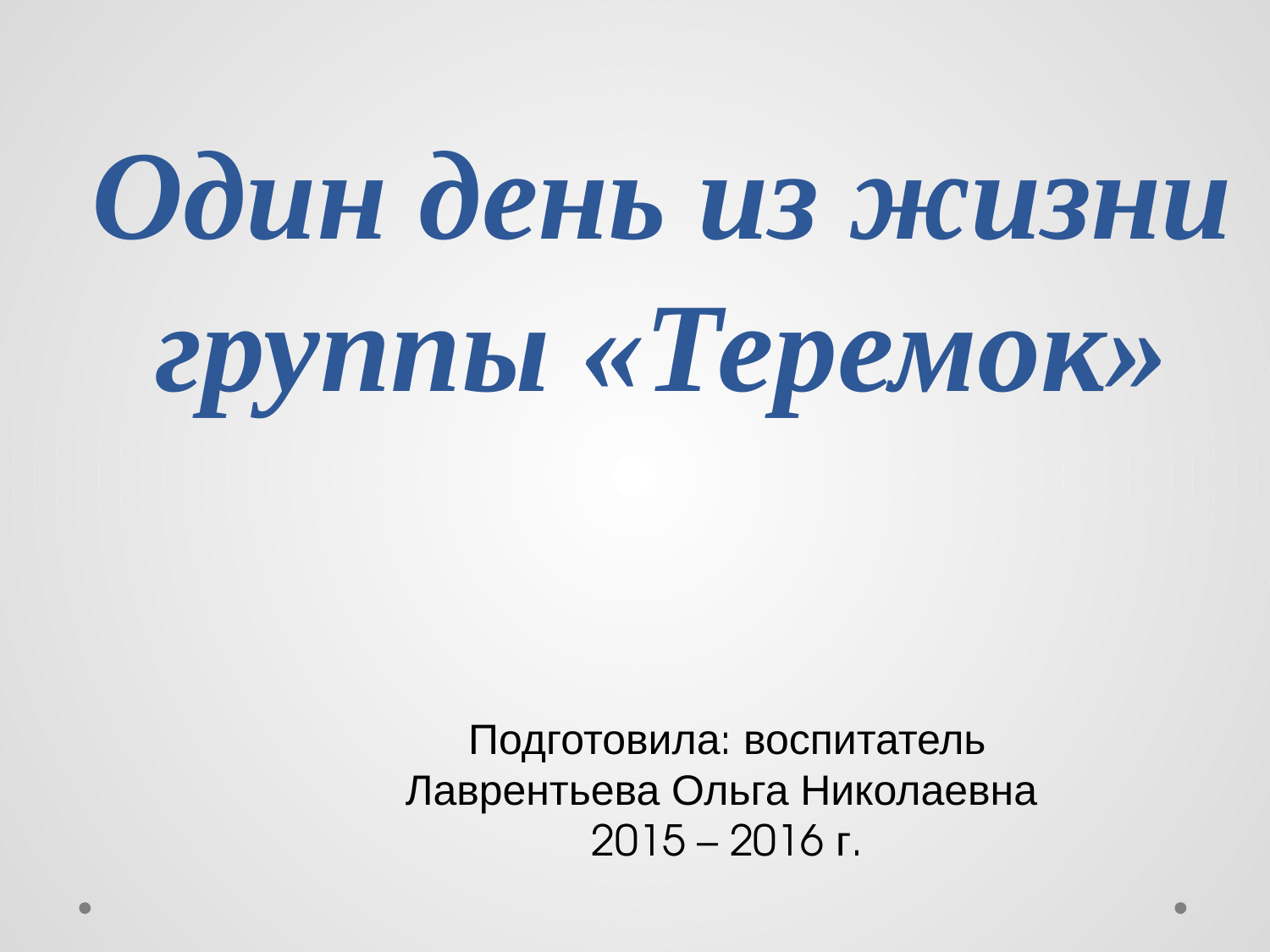

# Один день из жизни группы «Теремок»
Подготовила: воспитатель Лаврентьева Ольга Николаевна
2015 – 2016 г.